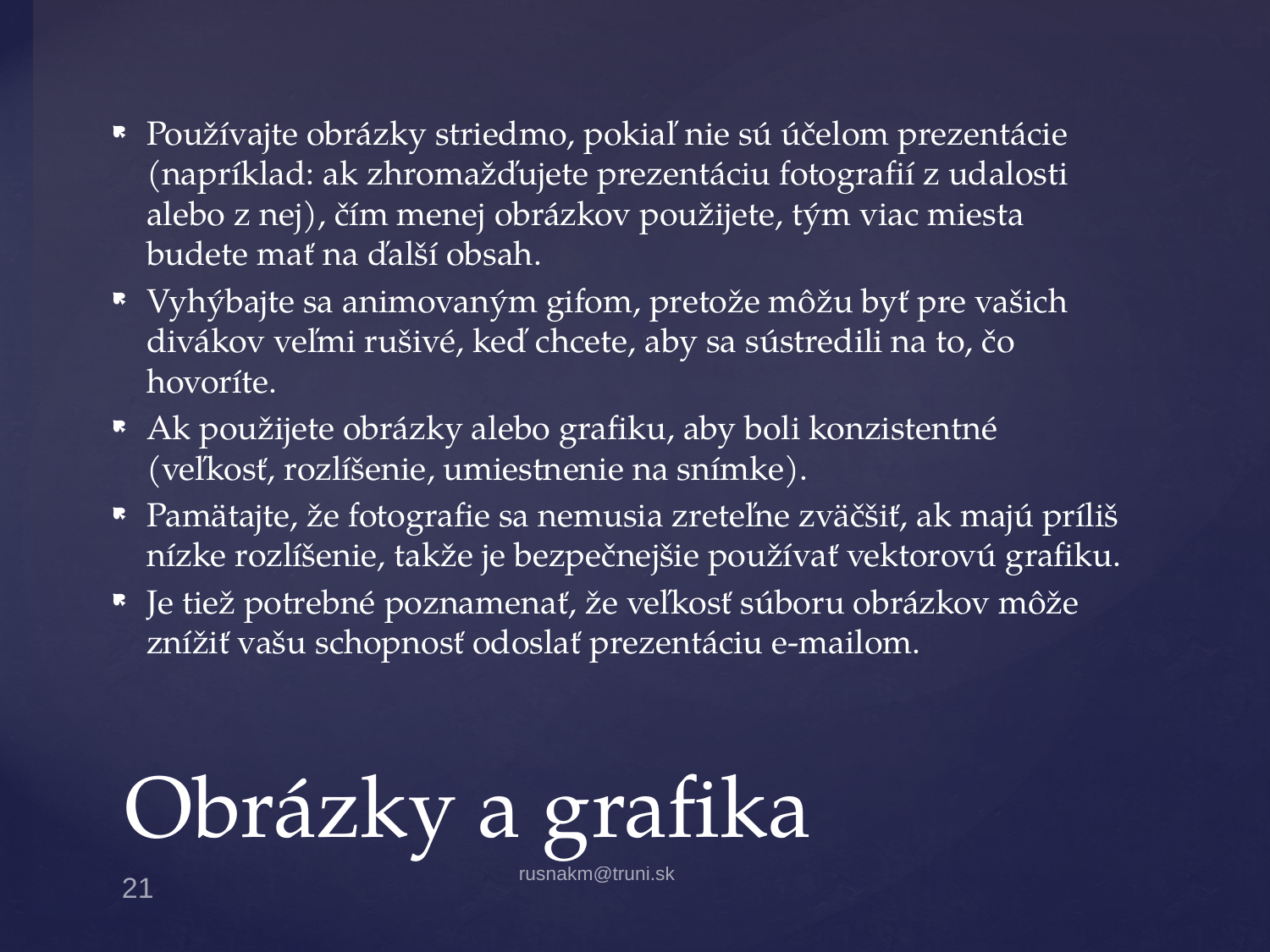

Používajte obrázky striedmo, pokiaľ nie sú účelom prezentácie (napríklad: ak zhromažďujete prezentáciu fotografií z udalosti alebo z nej), čím menej obrázkov použijete, tým viac miesta budete mať na ďalší obsah.
Vyhýbajte sa animovaným gifom, pretože môžu byť pre vašich divákov veľmi rušivé, keď chcete, aby sa sústredili na to, čo hovoríte.
Ak použijete obrázky alebo grafiku, aby boli konzistentné (veľkosť, rozlíšenie, umiestnenie na snímke).
Pamätajte, že fotografie sa nemusia zreteľne zväčšiť, ak majú príliš nízke rozlíšenie, takže je bezpečnejšie používať vektorovú grafiku.
Je tiež potrebné poznamenať, že veľkosť súboru obrázkov môže znížiť vašu schopnosť odoslať prezentáciu e-mailom.
# Obrázky a grafika
rusnakm@truni.sk
21